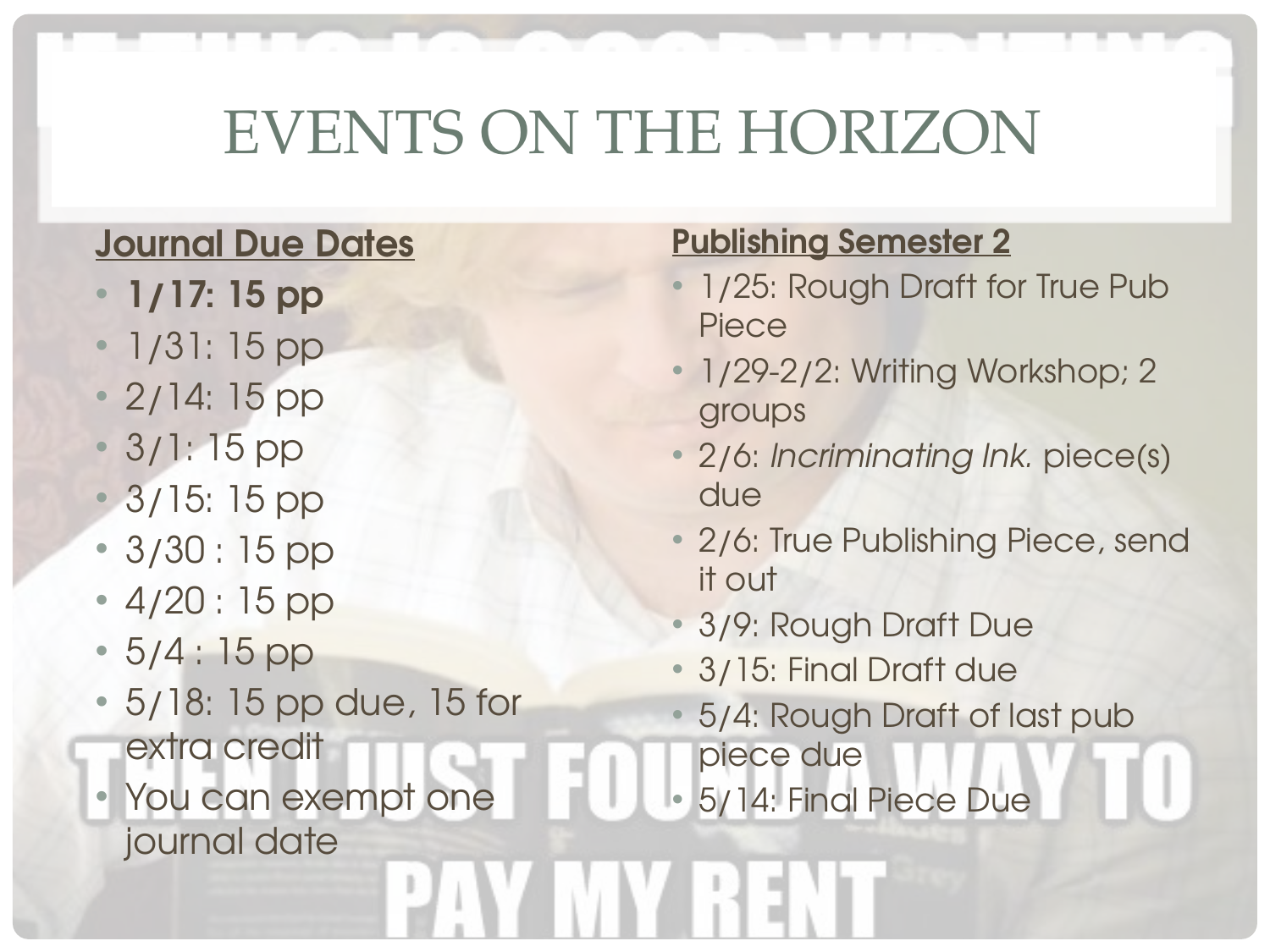

# Events on the horizon
Journal Due Dates
1/17: 15 pp
1/31: 15 pp
2/14: 15 pp
3/1: 15 pp
3/15: 15 pp
3/30 : 15 pp
4/20 : 15 pp
5/4 : 15 pp
5/18: 15 pp due, 15 for extra credit
You can exempt one journal date

Publishing Semester 2
1/25: Rough Draft for True Pub Piece
1/29-2/2: Writing Workshop; 2 groups
2/6: Incriminating Ink. piece(s) due
2/6: True Publishing Piece, send it out
3/9: Rough Draft Due
3/15: Final Draft due
5/4: Rough Draft of last pub piece due
5/14: Final Piece Due